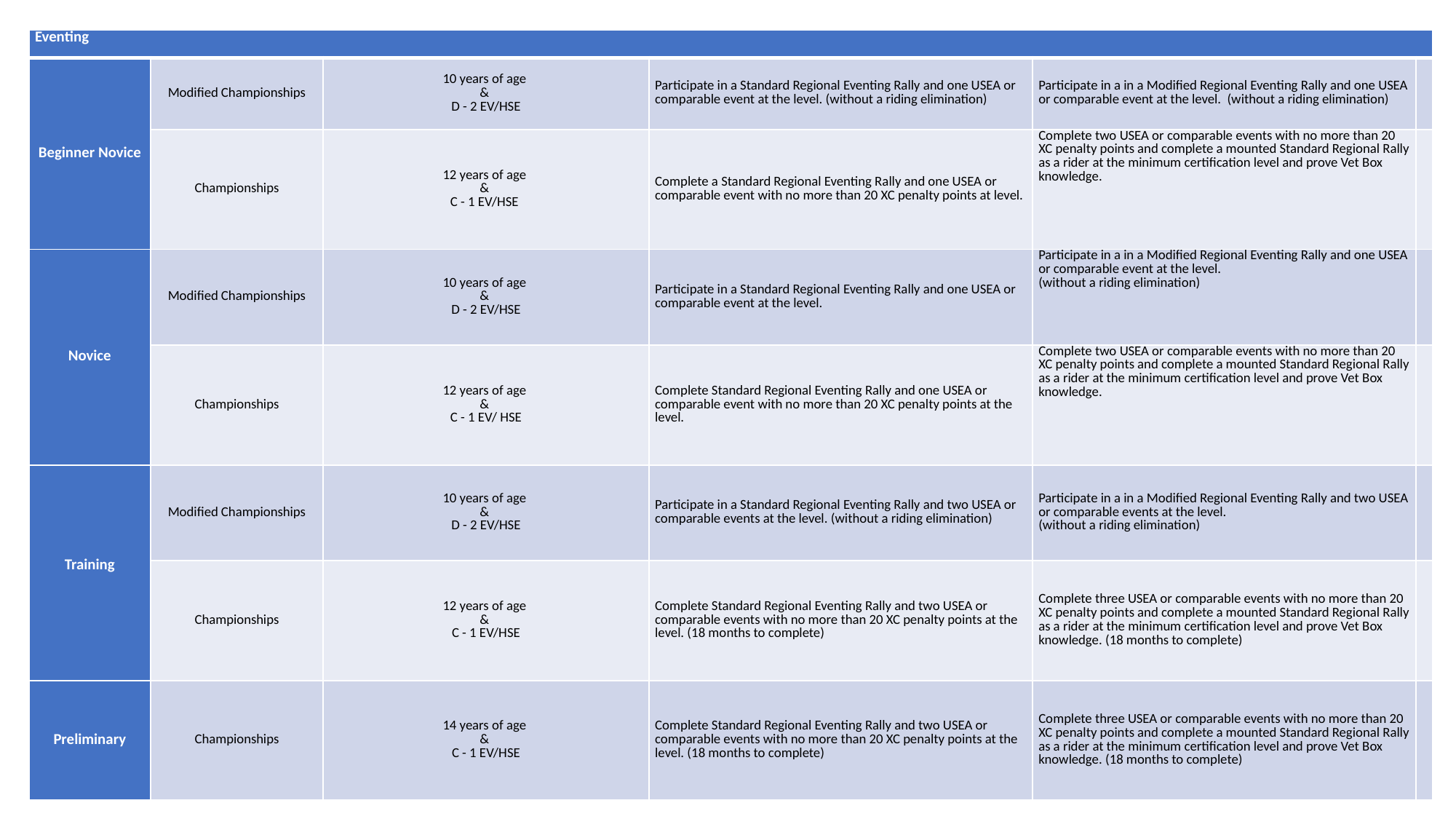

| Eventing |  |  |  |  |  |
| --- | --- | --- | --- | --- | --- |
| Beginner Novice | Modified Championships | 10 years of age & D - 2 EV/HSE | Participate in a Standard Regional Eventing Rally and one USEA or comparable event at the level. (without a riding elimination) | Participate in a in a Modified Regional Eventing Rally and one USEA or comparable event at the level. (without a riding elimination) |  |
|  | Championships | 12 years of age & C - 1 EV/HSE | Complete a Standard Regional Eventing Rally and one USEA or comparable event with no more than 20 XC penalty points at level. | Complete two USEA or comparable events with no more than 20 XC penalty points and complete a mounted Standard Regional Rally as a rider at the minimum certification level and prove Vet Box knowledge. |  |
| Novice | Modified Championships | 10 years of age & D - 2 EV/HSE | Participate in a Standard Regional Eventing Rally and one USEA or comparable event at the level. | Participate in a in a Modified Regional Eventing Rally and one USEA or comparable event at the level. (without a riding elimination) |  |
|  | Championships | 12 years of age & C - 1 EV/ HSE | Complete Standard Regional Eventing Rally and one USEA or comparable event with no more than 20 XC penalty points at the level. | Complete two USEA or comparable events with no more than 20 XC penalty points and complete a mounted Standard Regional Rally as a rider at the minimum certification level and prove Vet Box knowledge. |  |
| Training | Modified Championships | 10 years of age & D - 2 EV/HSE | Participate in a Standard Regional Eventing Rally and two USEA or comparable events at the level. (without a riding elimination) | Participate in a in a Modified Regional Eventing Rally and two USEA or comparable events at the level. (without a riding elimination) |  |
|  | Championships | 12 years of age & C - 1 EV/HSE | Complete Standard Regional Eventing Rally and two USEA or comparable events with no more than 20 XC penalty points at the level. (18 months to complete) | Complete three USEA or comparable events with no more than 20 XC penalty points and complete a mounted Standard Regional Rally as a rider at the minimum certification level and prove Vet Box knowledge. (18 months to complete) |  |
| Preliminary | Championships | 14 years of age & C - 1 EV/HSE | Complete Standard Regional Eventing Rally and two USEA or comparable events with no more than 20 XC penalty points at the level. (18 months to complete) | Complete three USEA or comparable events with no more than 20 XC penalty points and complete a mounted Standard Regional Rally as a rider at the minimum certification level and prove Vet Box knowledge. (18 months to complete) |  |